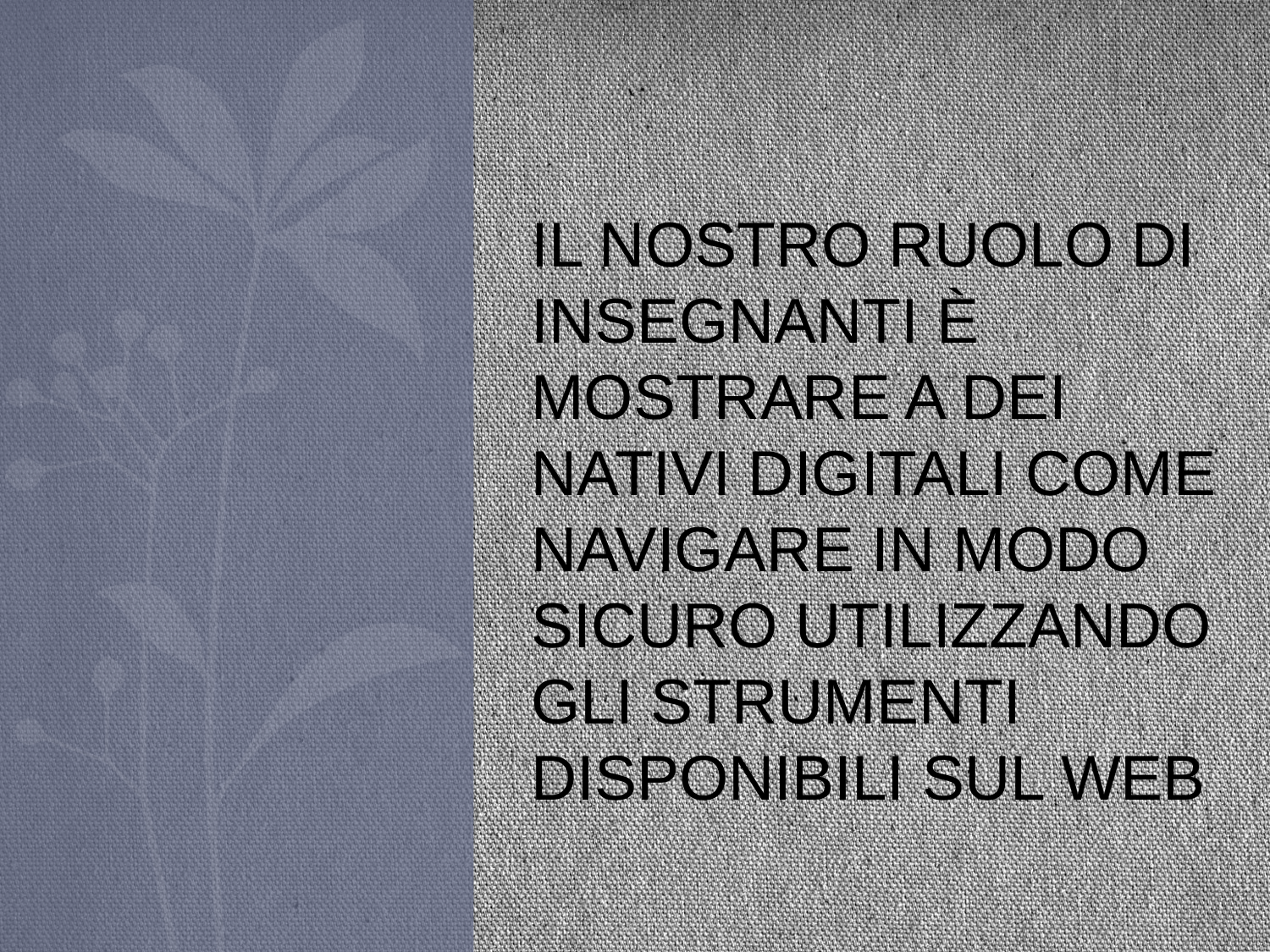

# Il nostro ruolo di insegnanti è mostrare a dei nativi digitali come navigare in modo sicuro utilizzando gli strumenti disponibili sul web